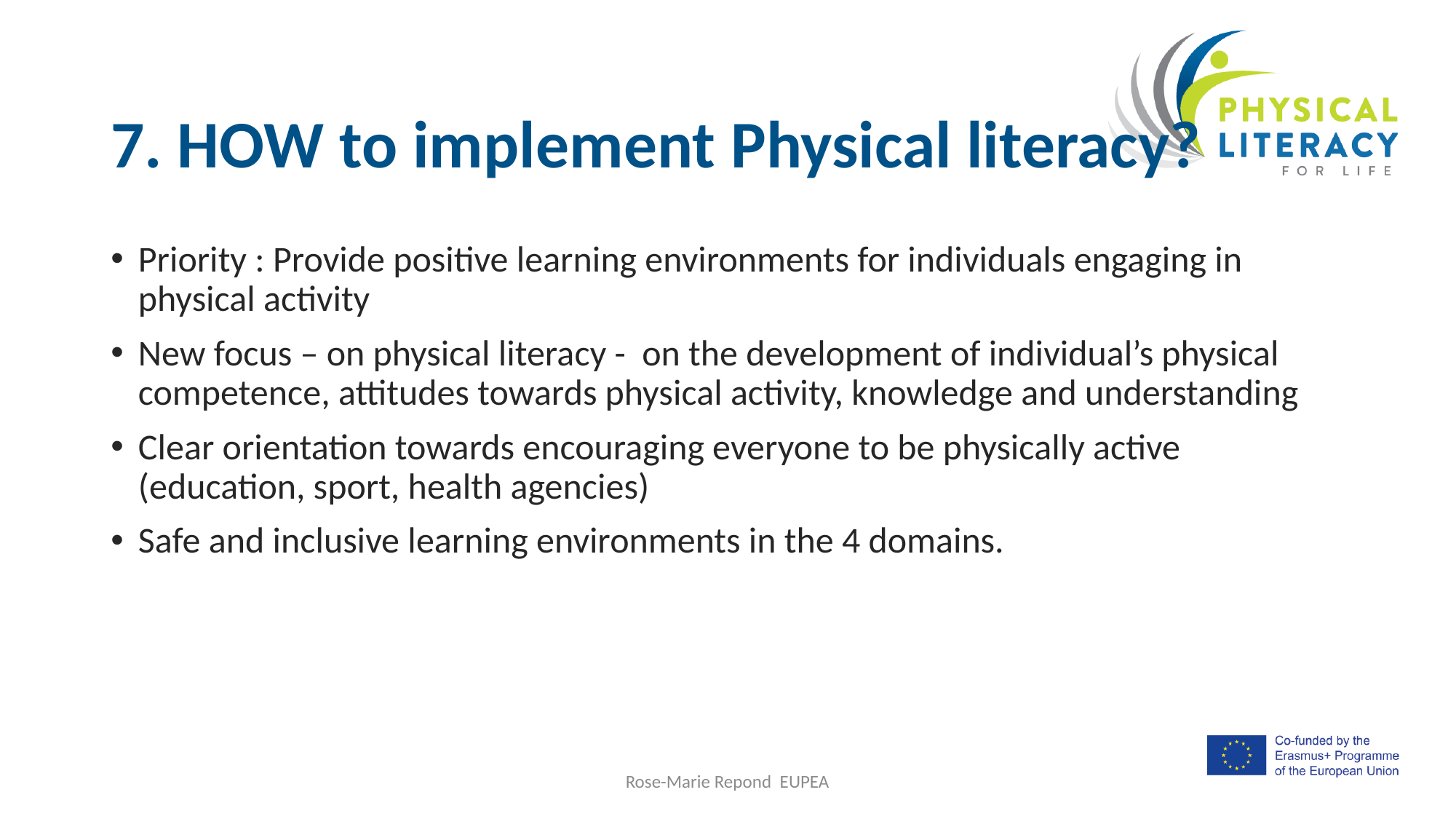

# 7. HOW to implement Physical literacy?
Priority : Provide positive learning environments for individuals engaging in physical activity
New focus – on physical literacy -  on the development of individual’s physical competence, attitudes towards physical activity, knowledge and understanding
Clear orientation towards encouraging everyone to be physically active  (education, sport, health agencies)
Safe and inclusive learning environments in the 4 domains.
Rose-Marie Repond  EUPEA
14